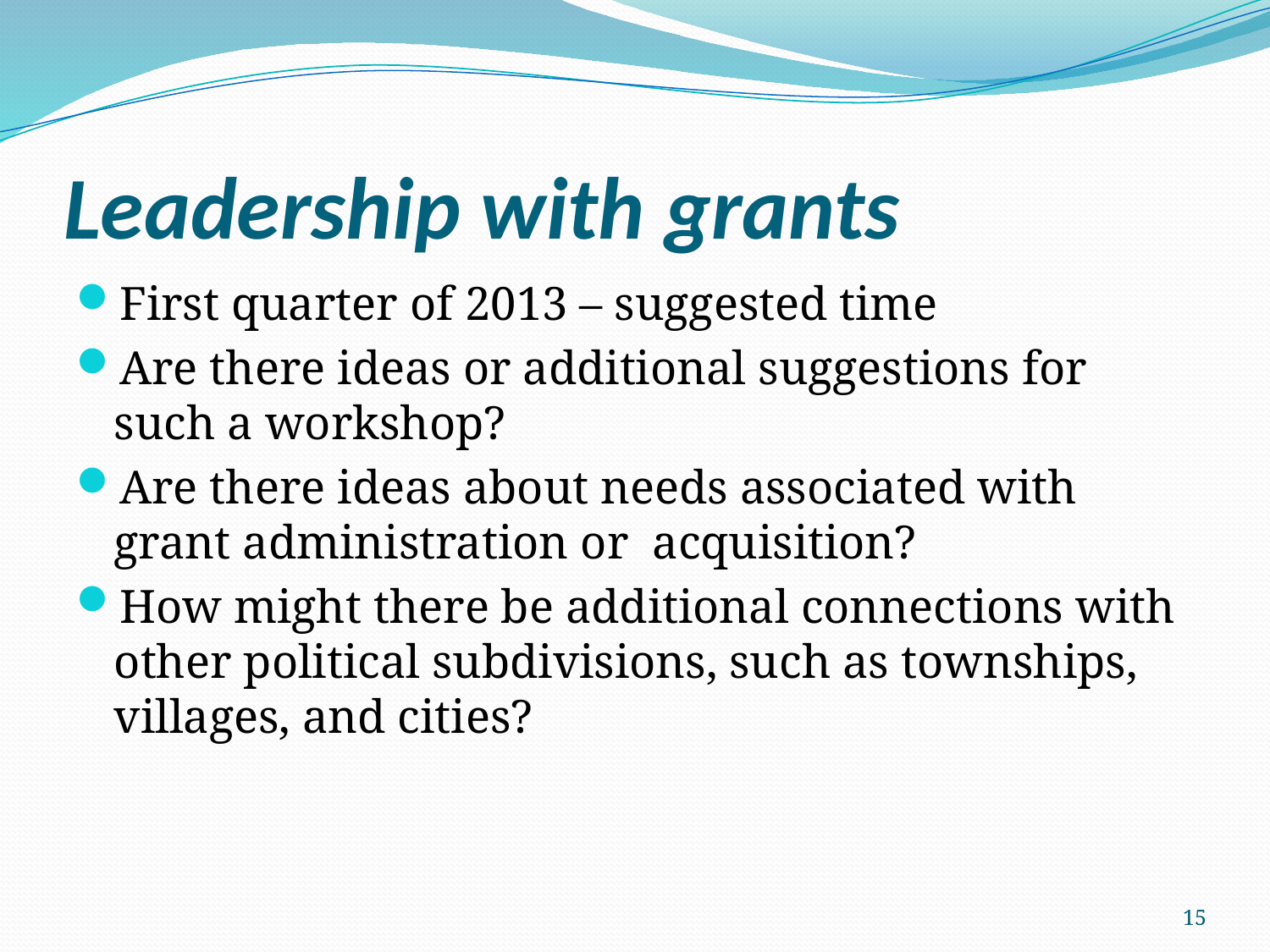

# Leadership with grants
First quarter of 2013 – suggested time
Are there ideas or additional suggestions for such a workshop?
Are there ideas about needs associated with grant administration or  acquisition?
How might there be additional connections with other political subdivisions, such as townships, villages, and cities?

15